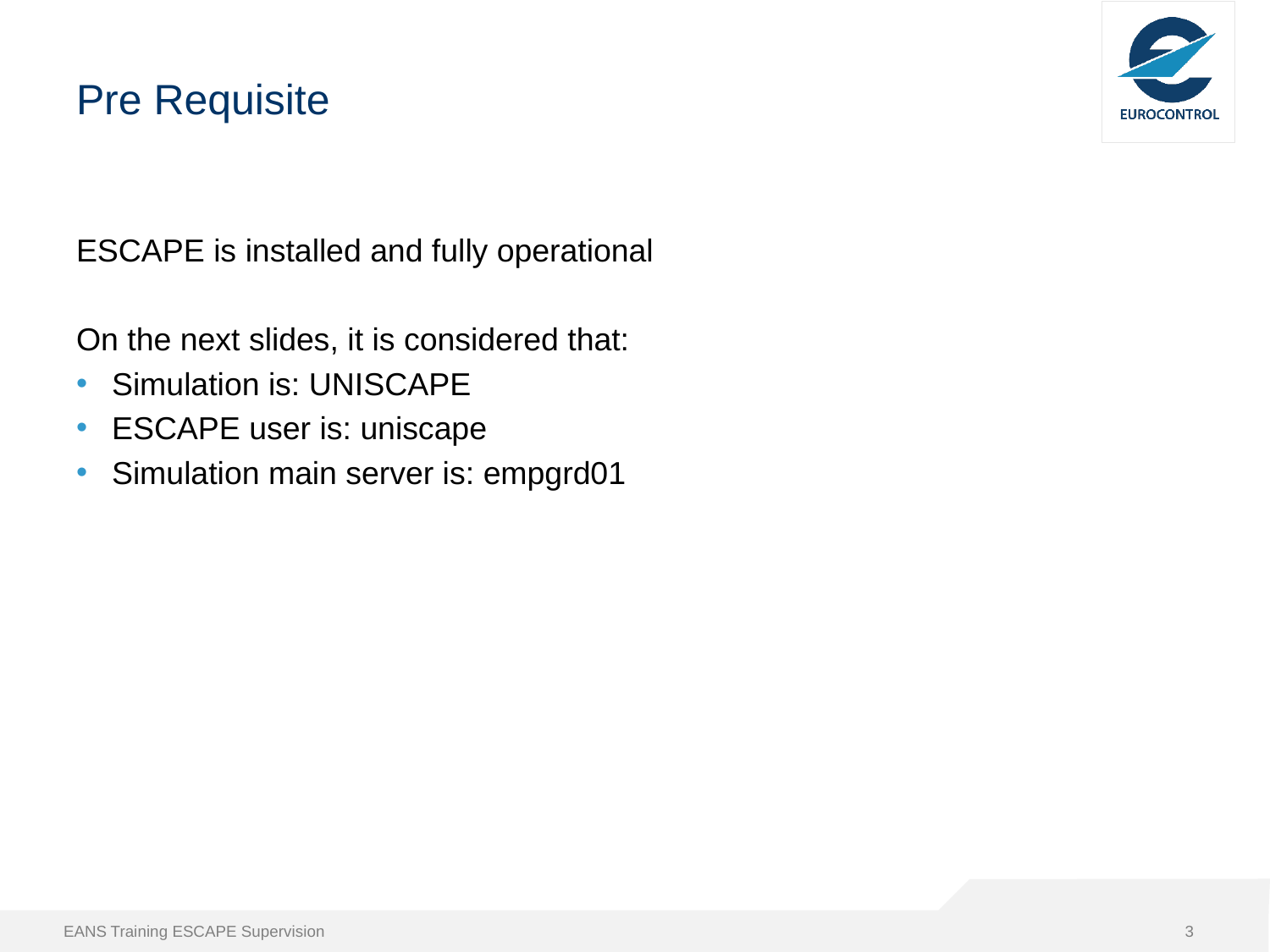

# Pre Requisite
ESCAPE is installed and fully operational

On the next slides, it is considered that:
Simulation is: UNISCAPE
ESCAPE user is: uniscape
Simulation main server is: empgrd01

EANS Training ESCAPE Supervision
3